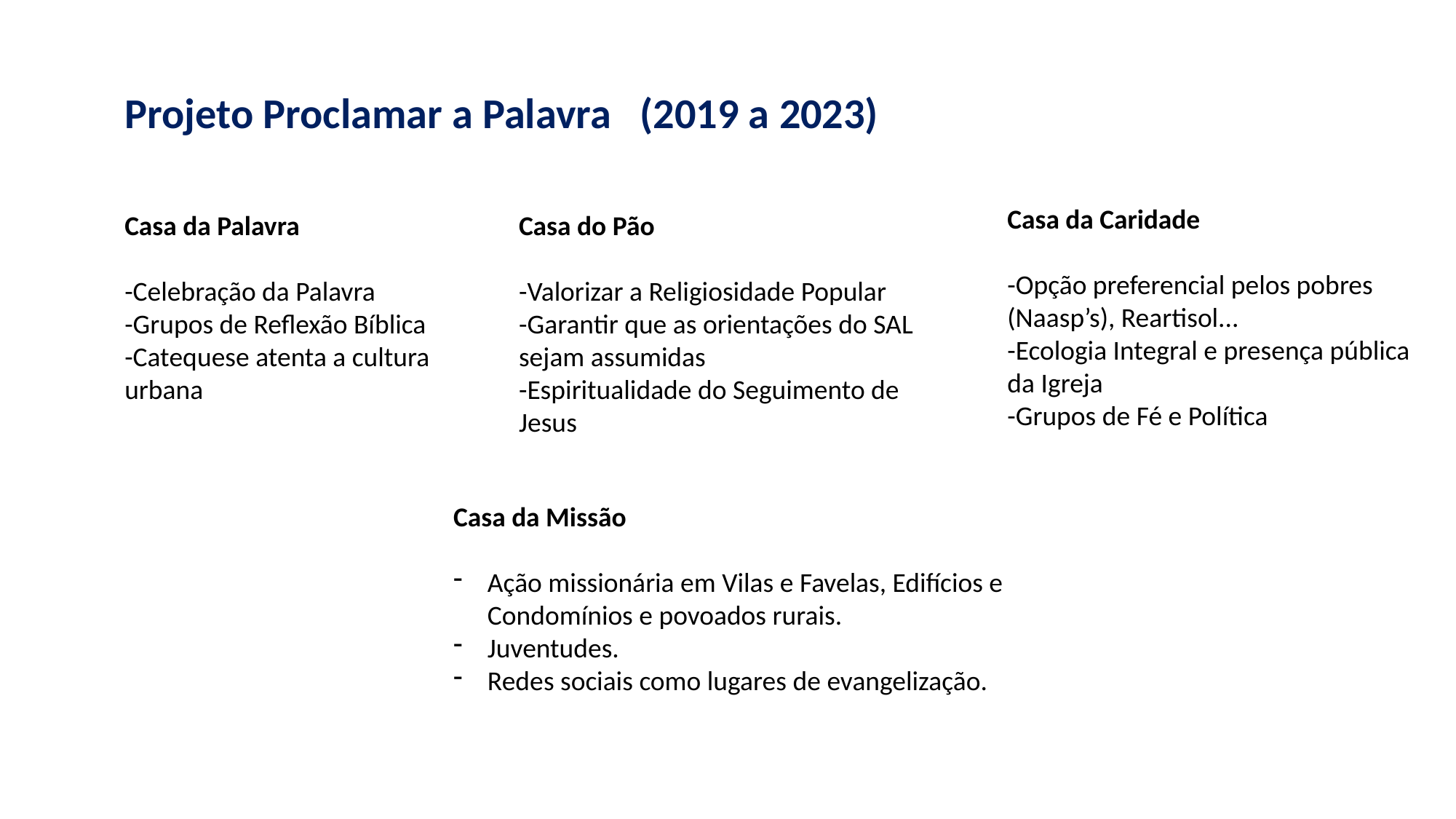

Projeto Proclamar a Palavra   (2019 a 2023)

Casa da Caridade

-Opção preferencial pelos pobres (Naasp’s), Reartisol...
-Ecologia Integral e presença pública da Igreja
-Grupos de Fé e Política

Casa da Palavra

-Celebração da Palavra
-Grupos de Reflexão Bíblica
-Catequese atenta a cultura urbana

Casa do Pão

-Valorizar a Religiosidade Popular
-Garantir que as orientações do SAL sejam assumidas
-Espiritualidade do Seguimento de Jesus
Casa da Missão

Ação missionária em Vilas e Favelas, Edifícios e Condomínios e povoados rurais.
Juventudes.
Redes sociais como lugares de evangelização.